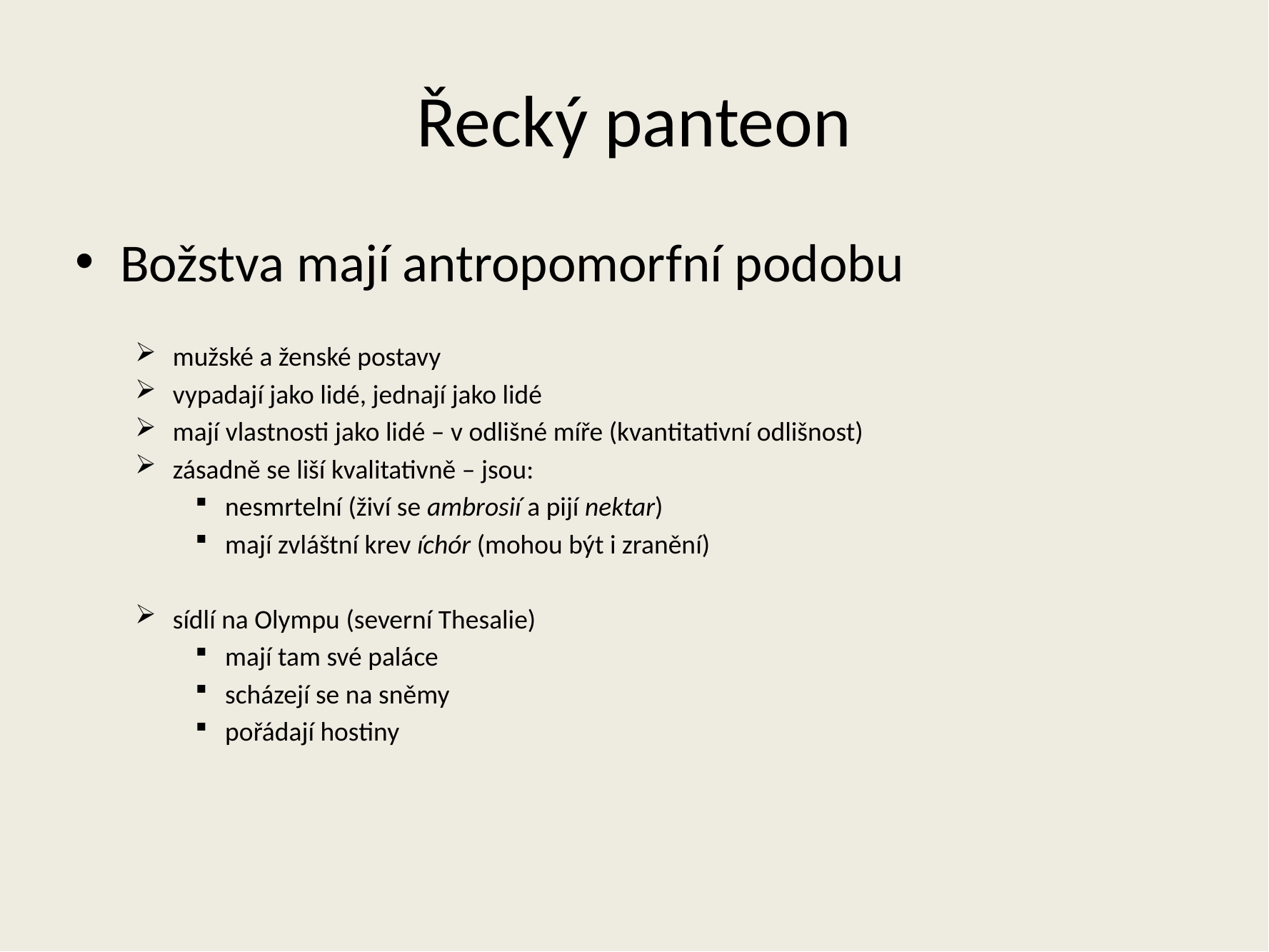

# Řecký panteon
Božstva mají antropomorfní podobu

mužské a ženské postavy
vypadají jako lidé, jednají jako lidé
mají vlastnosti jako lidé – v odlišné míře (kvantitativní odlišnost)
zásadně se liší kvalitativně – jsou:
nesmrtelní (živí se ambrosií a pijí nektar)
mají zvláštní krev íchór (mohou být i zranění)

sídlí na Olympu (severní Thesalie)
mají tam své paláce
scházejí se na sněmy
pořádají hostiny